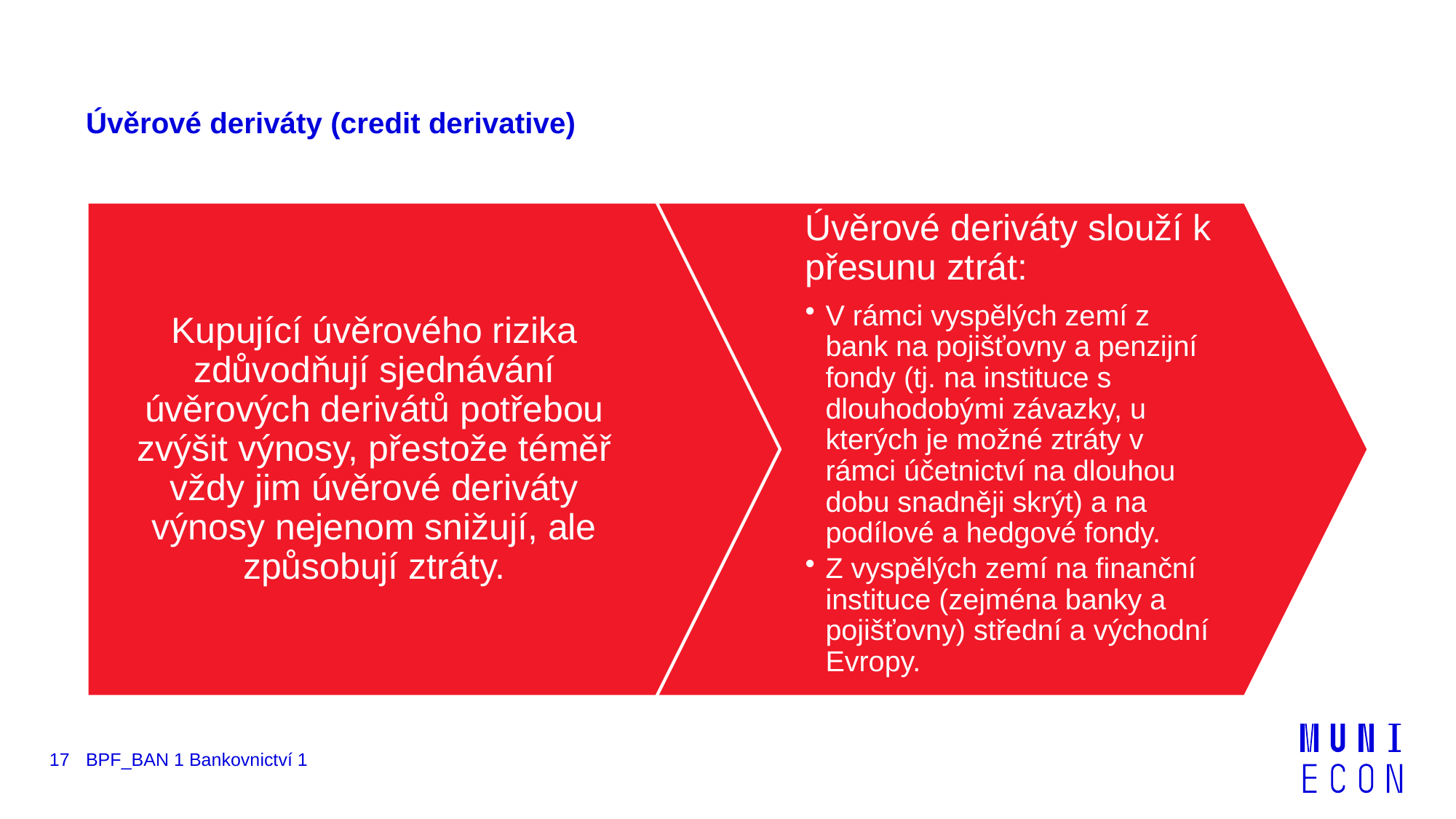

# Úvěrové deriváty (credit derivative)
Kupující úvěrového rizika zdůvodňují sjednávání úvěrových derivátů potřebou zvýšit výnosy, přestože téměř vždy jim úvěrové deriváty výnosy nejenom snižují, ale způsobují ztráty.
Úvěrové deriváty slouží k přesunu ztrát:
V rámci vyspělých zemí z bank na pojišťovny a penzijní fondy (tj. na instituce s dlouhodobými závazky, u kterých je možné ztráty v rámci účetnictví na dlouhou dobu snadněji skrýt) a na podílové a hedgové fondy.
Z vyspělých zemí na finanční instituce (zejména banky a pojišťovny) střední a východní Evropy.
17
BPF_BAN 1 Bankovnictví 1